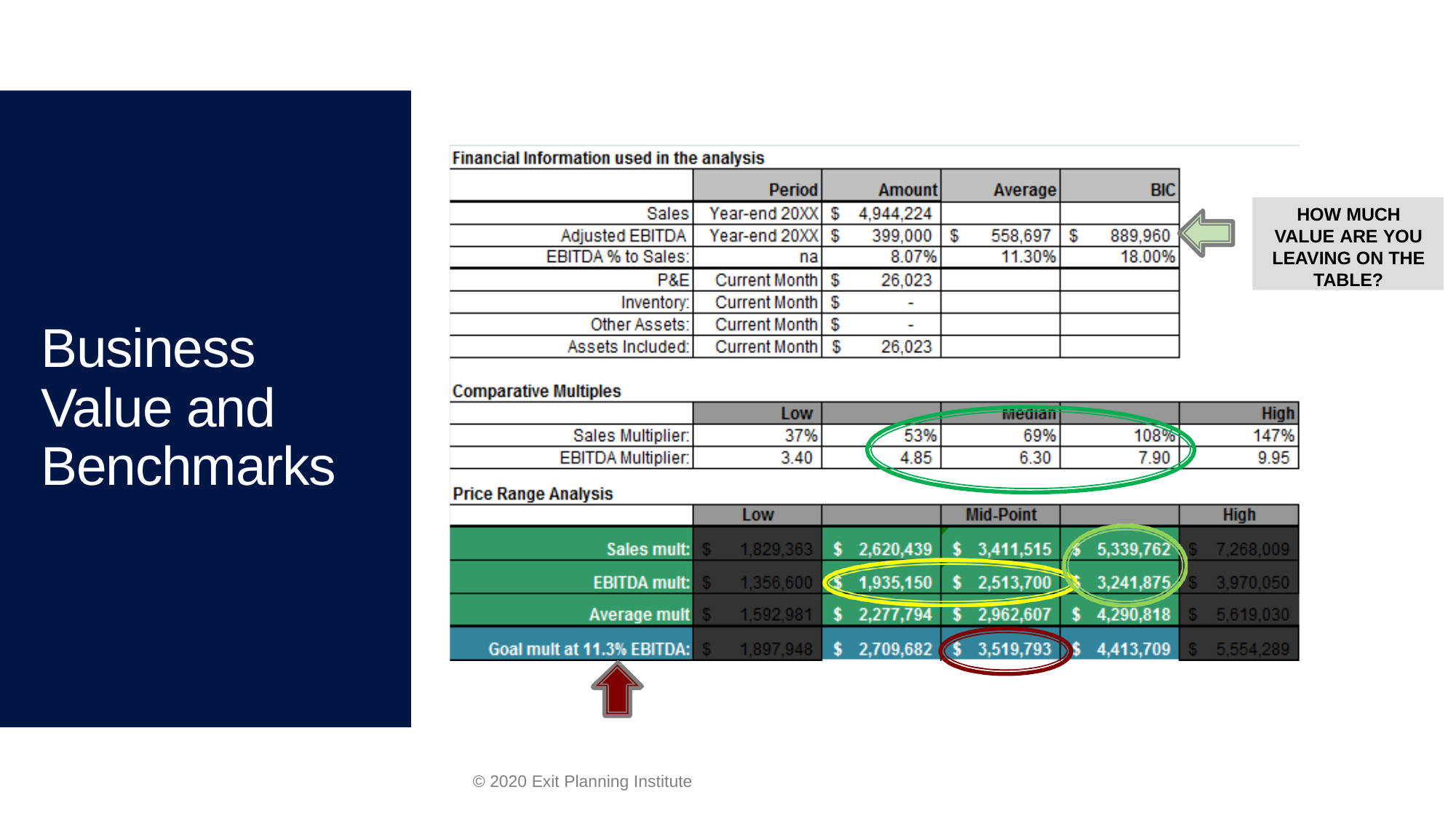

# Business Value and Benchmarks

HOW MUCH VALUE ARE YOU LEAVING ON THE TABLE?

© 2020 Exit Planning Institute